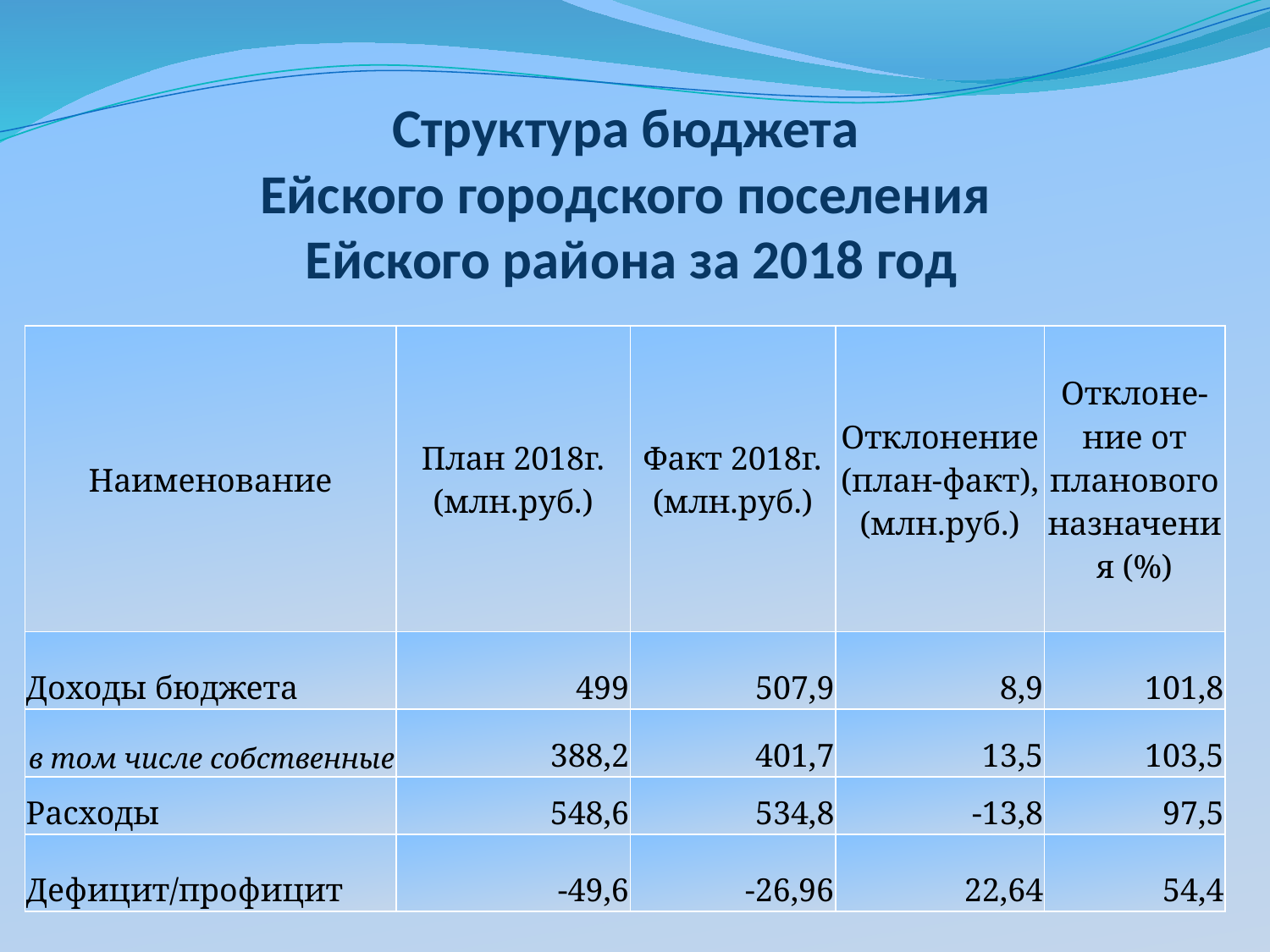

# Структура бюджета Ейского городского поселения Ейского района за 2018 год
| Наименование | План 2018г. (млн.руб.) | Факт 2018г. (млн.руб.) | Отклонение (план-факт), (млн.руб.) | Отклоне-ние от планового назначения (%) |
| --- | --- | --- | --- | --- |
| Доходы бюджета | 499 | 507,9 | 8,9 | 101,8 |
| в том числе собственные | 388,2 | 401,7 | 13,5 | 103,5 |
| Расходы | 548,6 | 534,8 | -13,8 | 97,5 |
| Дефицит/профицит | -49,6 | -26,96 | 22,64 | 54,4 |